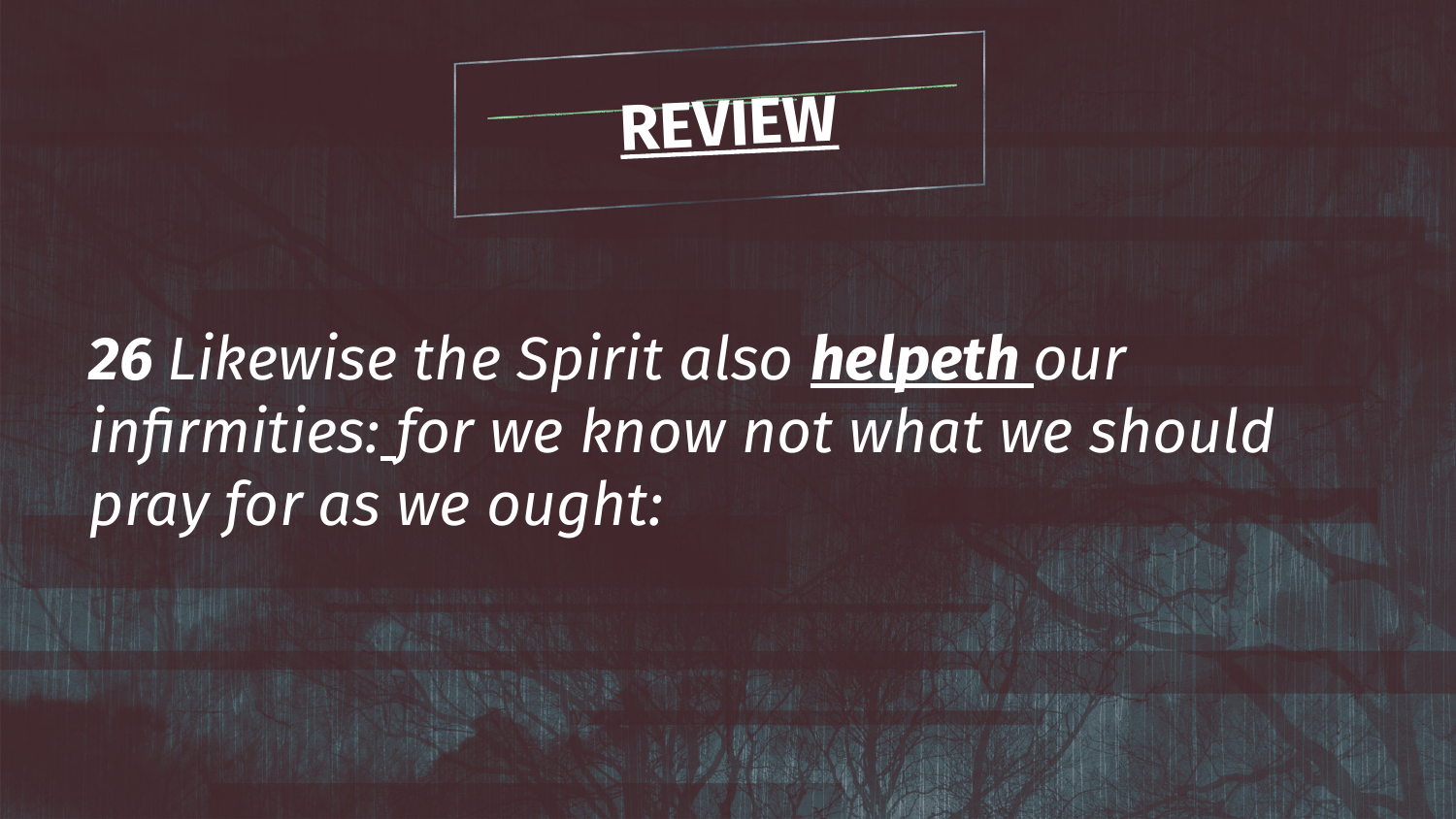

REVIEW
26 Likewise the Spirit also helpeth our infirmities: for we know not what we should pray for as we ought: